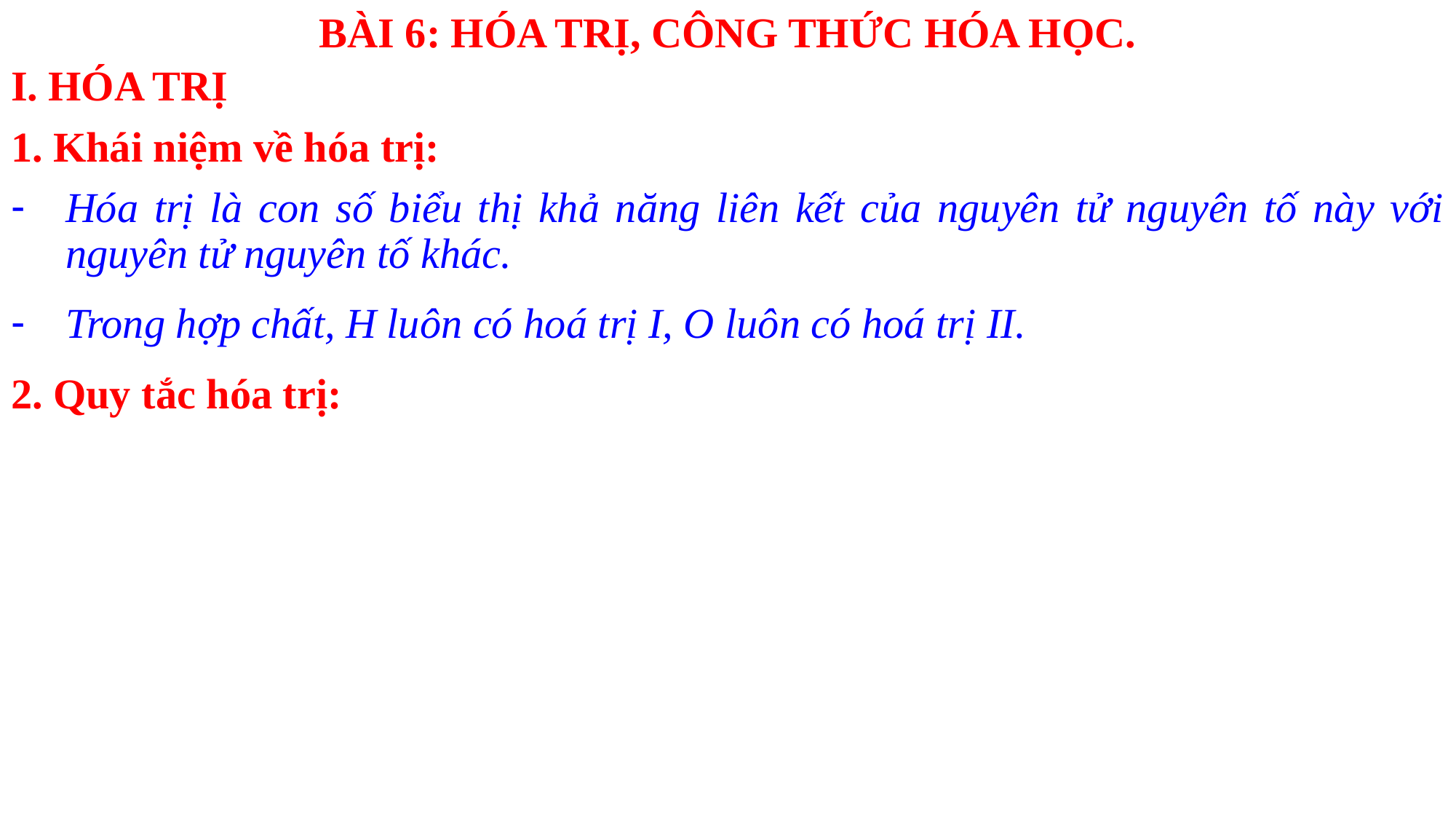

BÀI 6: HÓA TRỊ, CÔNG THỨC HÓA HỌC.
I. HÓA TRỊ
1. Khái niệm về hóa trị:
Hóa trị là con số biểu thị khả năng liên kết của nguyên tử nguyên tố này với nguyên tử nguyên tố khác.
Trong hợp chất, H luôn có hoá trị I, O luôn có hoá trị II.
2. Quy tắc hóa trị: